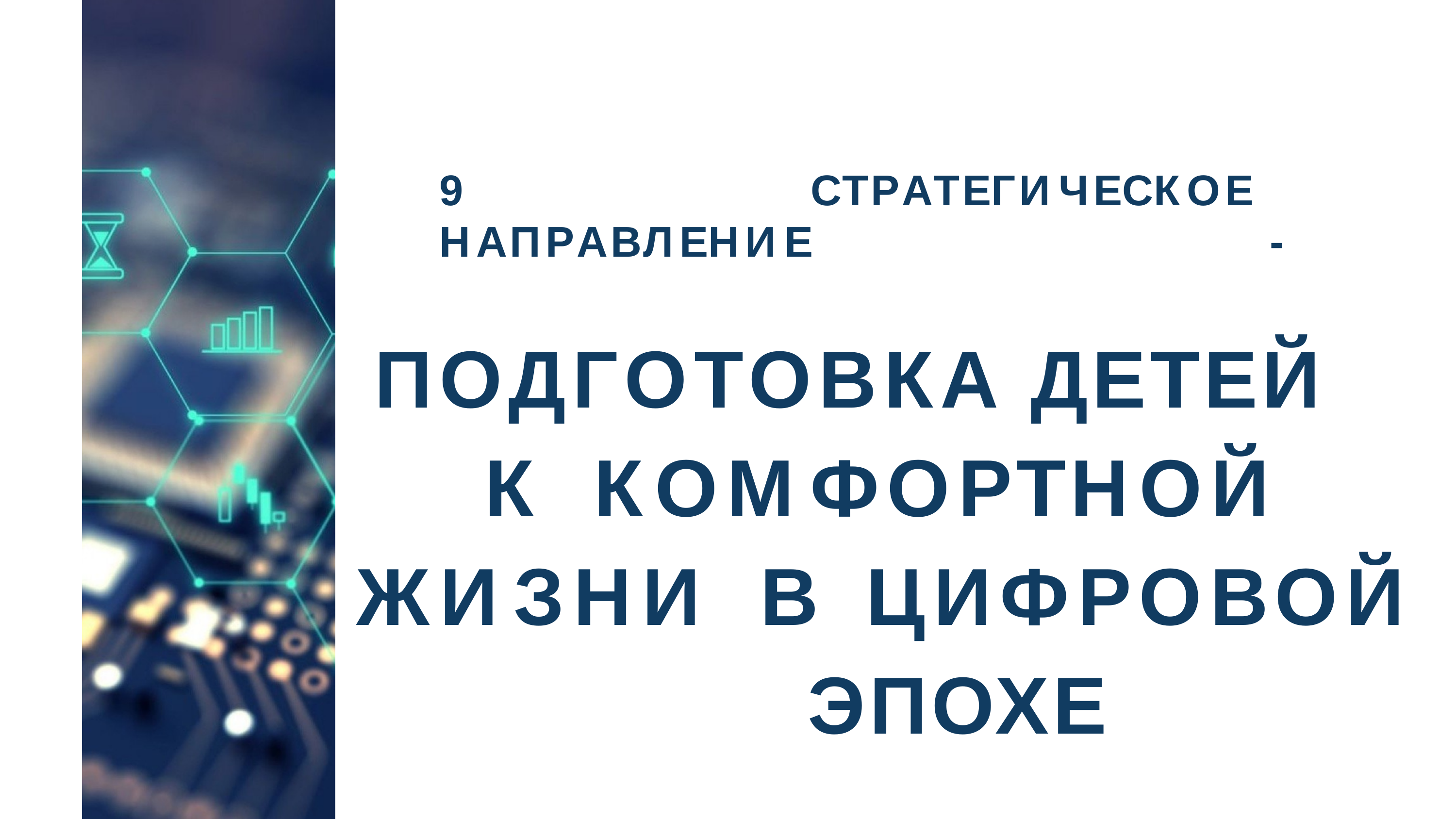

# 9	СТРАТЕГИЧЕСКОЕ	НАПРАВЛЕНИЕ	-
ПОДГОТОВКА	ДЕТЕЙ	К  КОМФОРТНОЙ	ЖИЗНИ  В	ЦИФРОВОЙ		ЭПОХЕ